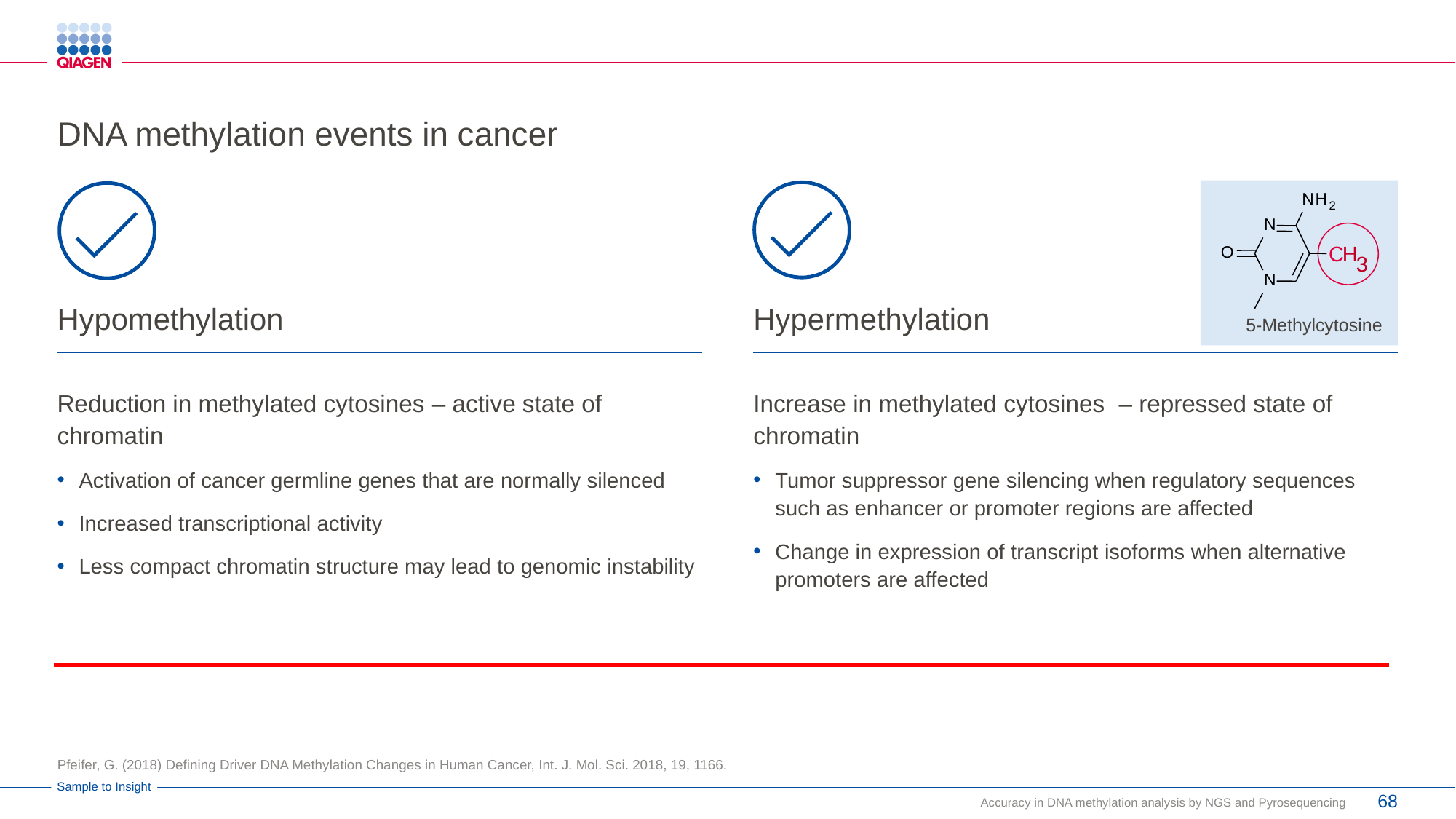

# DNA methylation events in cancer

N
H
2

N

C
H
O

3

N

Hypomethylation
Hypermethylation
5-Methylcytosine
Reduction in methylated cytosines – active state of chromatin
Activation of cancer germline genes that are normally silenced
Increased transcriptional activity
Less compact chromatin structure may lead to genomic instability
Increase in methylated cytosines  – repressed state of chromatin
Tumor suppressor gene silencing when regulatory sequences such as enhancer or promoter regions are affected
Change in expression of transcript isoforms when alternative promoters are affected

Pfeifer, G. (2018) Defining Driver DNA Methylation Changes in Human Cancer, Int. J. Mol. Sci. 2018, 19, 1166.
68
Accuracy in DNA methylation analysis by NGS and Pyrosequencing